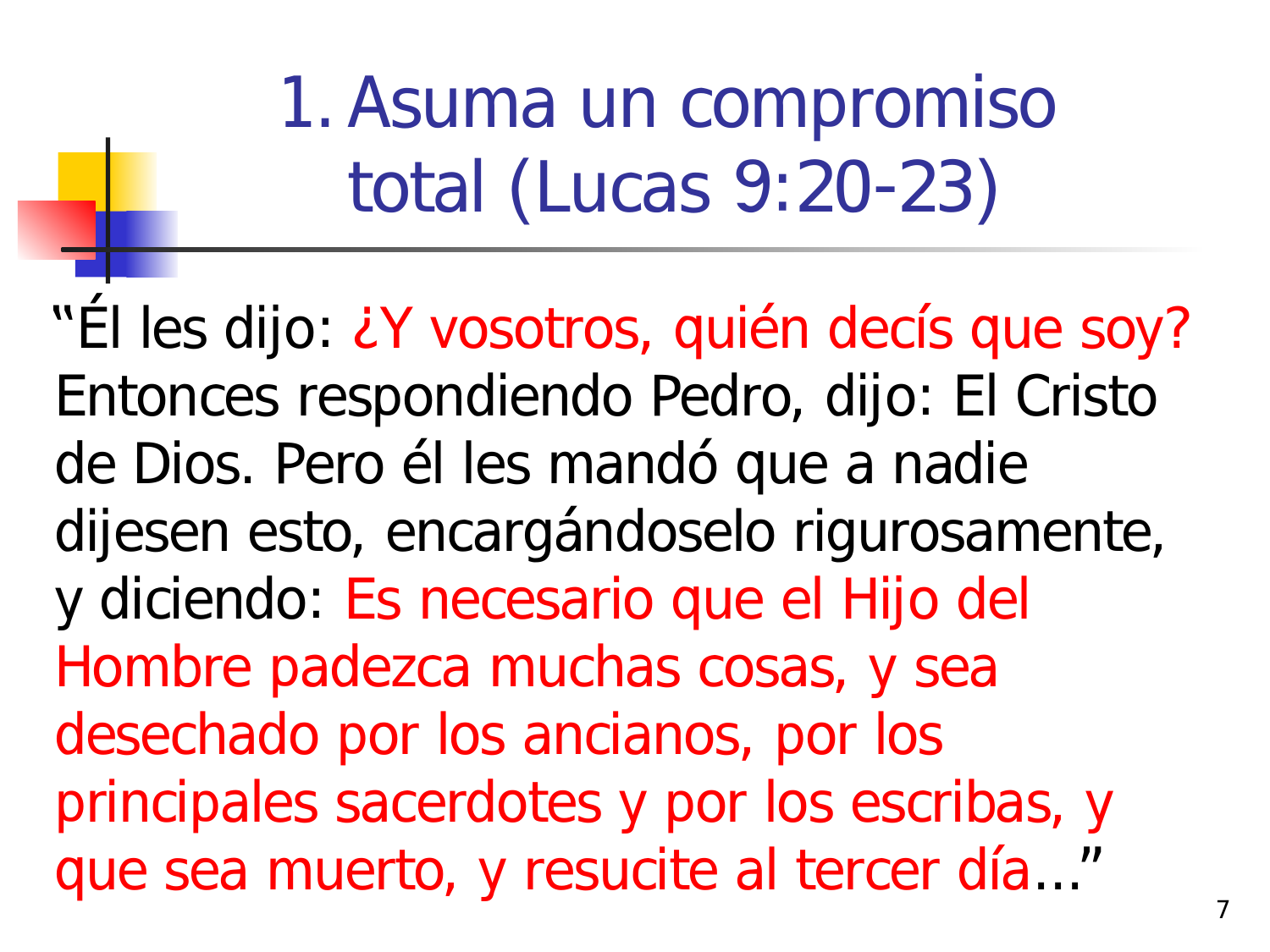

# Asuma un compromiso total (Lucas 9:20-23)
“Él les dijo: ¿Y vosotros, quién decís que soy? Entonces respondiendo Pedro, dijo: El Cristo de Dios. Pero él les mandó que a nadie dijesen esto, encargándoselo rigurosamente, y diciendo: Es necesario que el Hijo del Hombre padezca muchas cosas, y sea desechado por los ancianos, por los principales sacerdotes y por los escribas, y que sea muerto, y resucite al tercer día...”
7